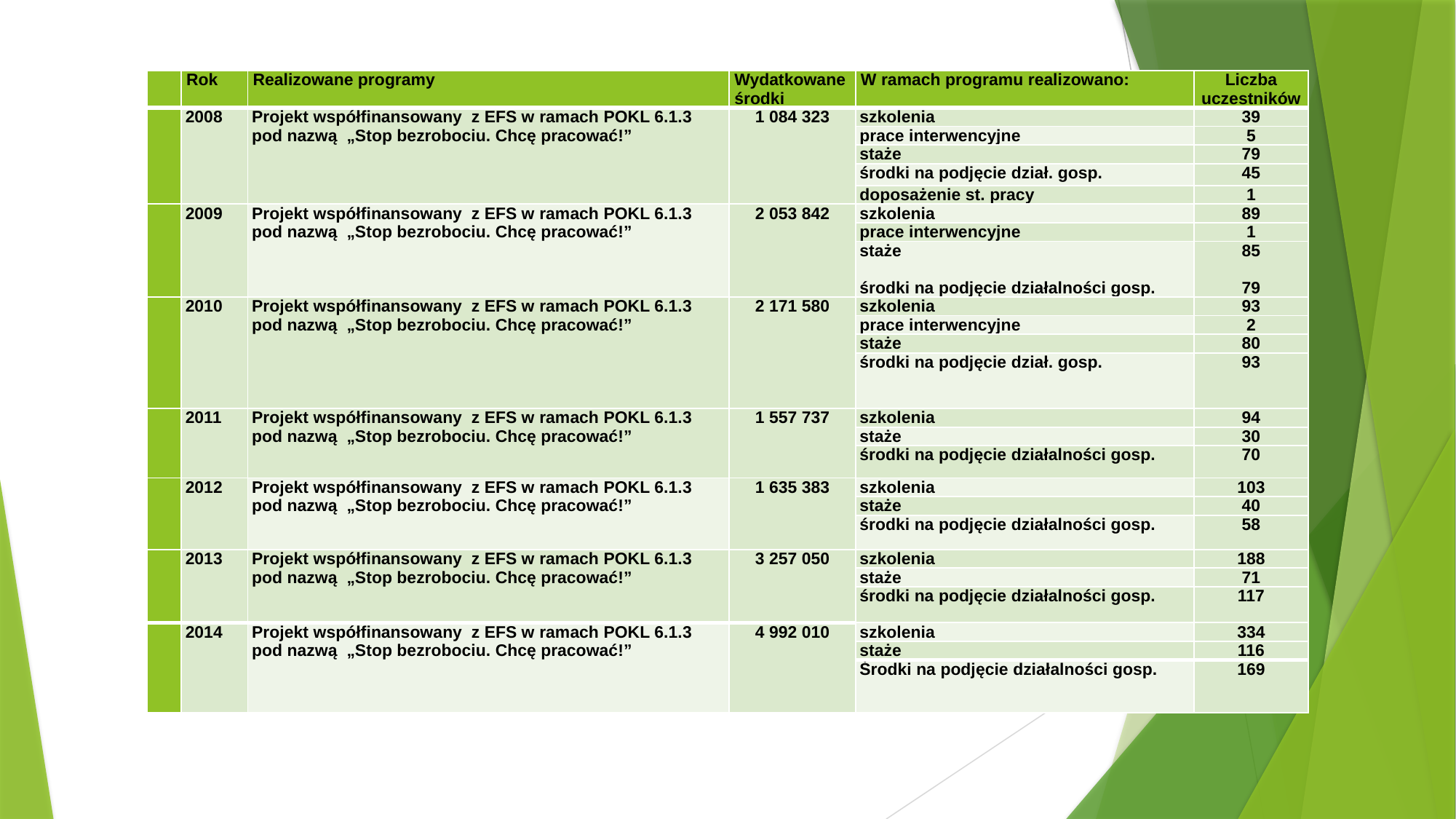

|  | Rok | Realizowane programy | Wydatkowane środki | W ramach programu realizowano: | Liczba uczestników |
| --- | --- | --- | --- | --- | --- |
|  | 2008 | Projekt współfinansowany z EFS w ramach POKL 6.1.3 pod nazwą „Stop bezrobociu. Chcę pracować!” | 1 084 323 | szkolenia | 39 |
|  |  |  |  | prace interwencyjne | 5 |
|  |  |  |  | staże | 79 |
|  |  |  |  | środki na podjęcie dział. gosp. | 45 |
|  |  |  |  | doposażenie st. pracy | 1 |
|  | 2009 | Projekt współfinansowany z EFS w ramach POKL 6.1.3 pod nazwą „Stop bezrobociu. Chcę pracować!” | 2 053 842 | szkolenia | 89 |
|  |  |  |  | prace interwencyjne | 1 |
|  |  |  |  | staże   środki na podjęcie działalności gosp. | 85   79 |
|  | 2010 | Projekt współfinansowany z EFS w ramach POKL 6.1.3 pod nazwą „Stop bezrobociu. Chcę pracować!” | 2 171 580 | szkolenia | 93 |
|  |  |  |  | prace interwencyjne | 2 |
|  |  |  |  | staże | 80 |
|  |  |  |  | środki na podjęcie dział. gosp. | 93 |
|  | 2011 | Projekt współfinansowany z EFS w ramach POKL 6.1.3 pod nazwą „Stop bezrobociu. Chcę pracować!” | 1 557 737 | szkolenia | 94 |
|  |  |  |  | staże | 30 |
|  |  |  |  | środki na podjęcie działalności gosp. | 70 |
|  | 2012 | Projekt współfinansowany z EFS w ramach POKL 6.1.3 pod nazwą „Stop bezrobociu. Chcę pracować!” | 1 635 383 | szkolenia | 103 |
|  |  |  |  | staże | 40 |
|  |  |  |  | środki na podjęcie działalności gosp. | 58 |
|  | 2013 | Projekt współfinansowany z EFS w ramach POKL 6.1.3 pod nazwą „Stop bezrobociu. Chcę pracować!” | 3 257 050 | szkolenia | 188 |
|  |  |  |  | staże | 71 |
|  |  |  |  | środki na podjęcie działalności gosp. | 117 |
|  | 2014 | Projekt współfinansowany z EFS w ramach POKL 6.1.3 pod nazwą „Stop bezrobociu. Chcę pracować!” | 4 992 010 | szkolenia | 334 |
|  |  |  |  | staże | 116 |
|  |  |  |  | Środki na podjęcie działalności gosp. | 169 |